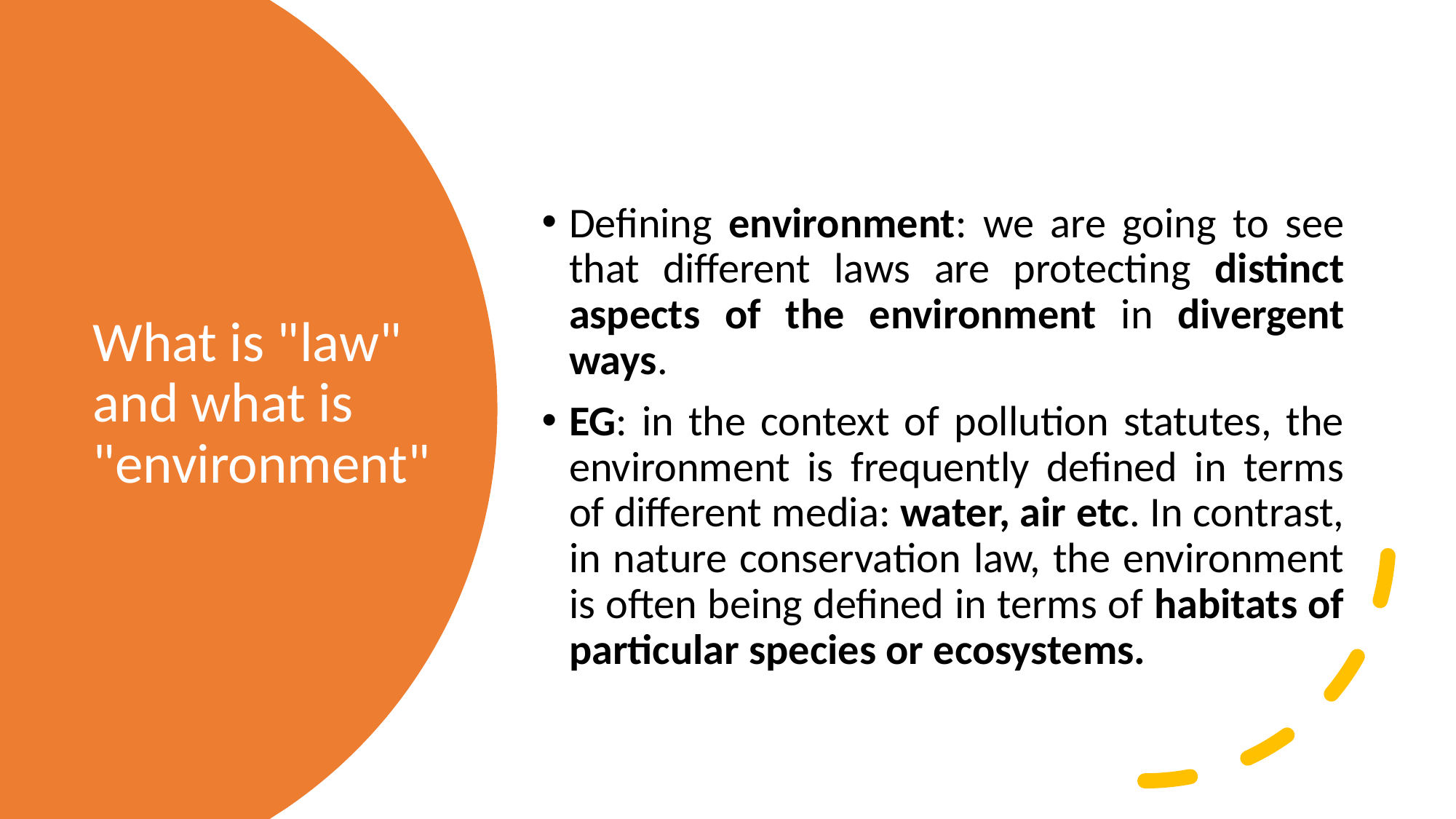

Defining environment: we are going to see that different laws are protecting distinct aspects of the environment in divergent ways.
EG: in the context of pollution statutes, the environment is frequently defined in terms of different media: water, air etc. In contrast, in nature conservation law, the environment is often being defined in terms of habitats of particular species or ecosystems.
# What is "law" and what is "environment"